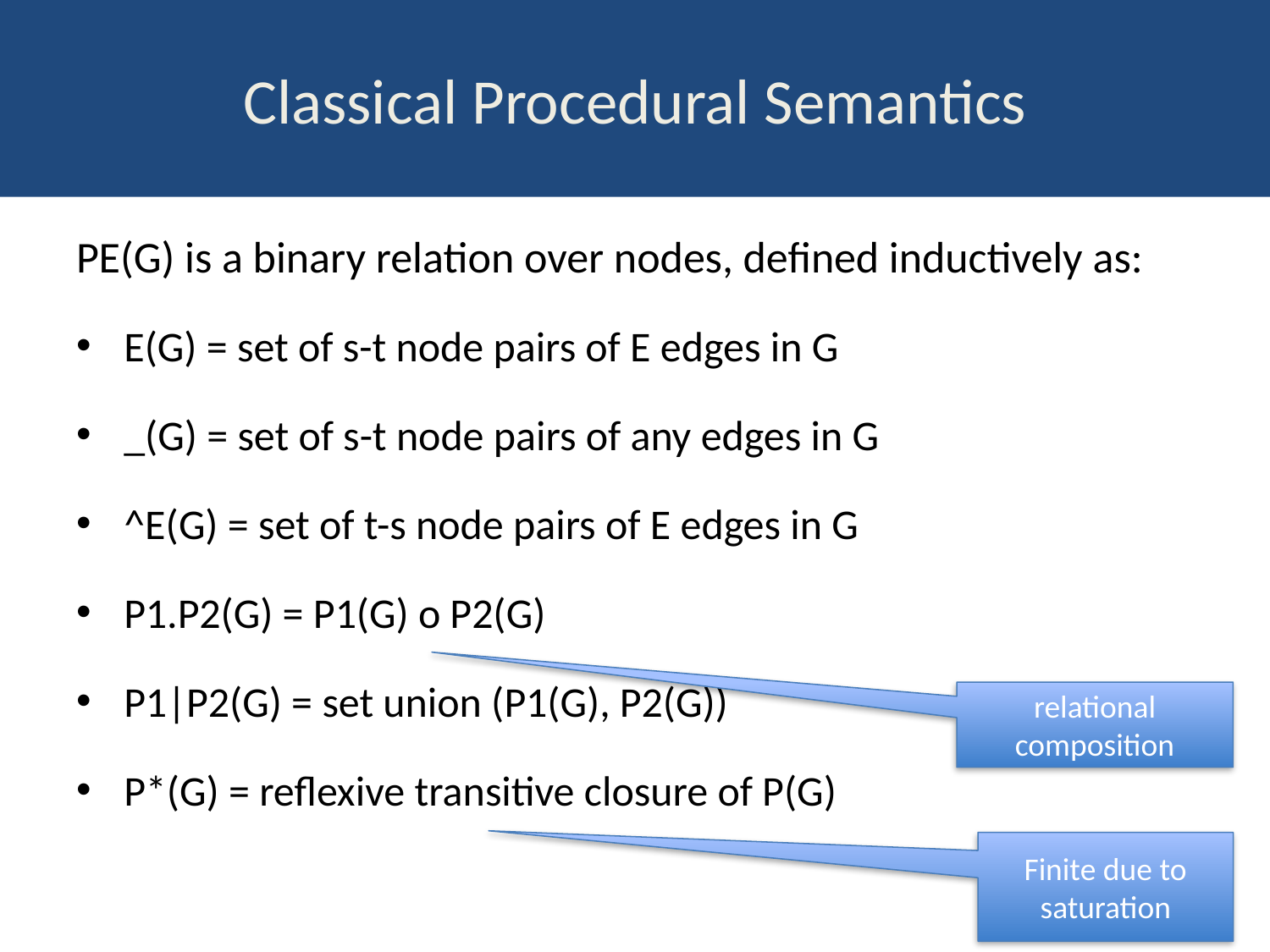

# Classical Procedural Semantics
PE(G) is a binary relation over nodes, defined inductively as:

E(G) = set of s-t node pairs of E edges in G

_(G) = set of s-t node pairs of any edges in G

^E(G) = set of t-s node pairs of E edges in G

P1.P2(G) = P1(G) o P2(G)

P1|P2(G) = set union (P1(G), P2(G))

P*(G) = reflexive transitive closure of P(G)
relational composition
Finite due to saturation